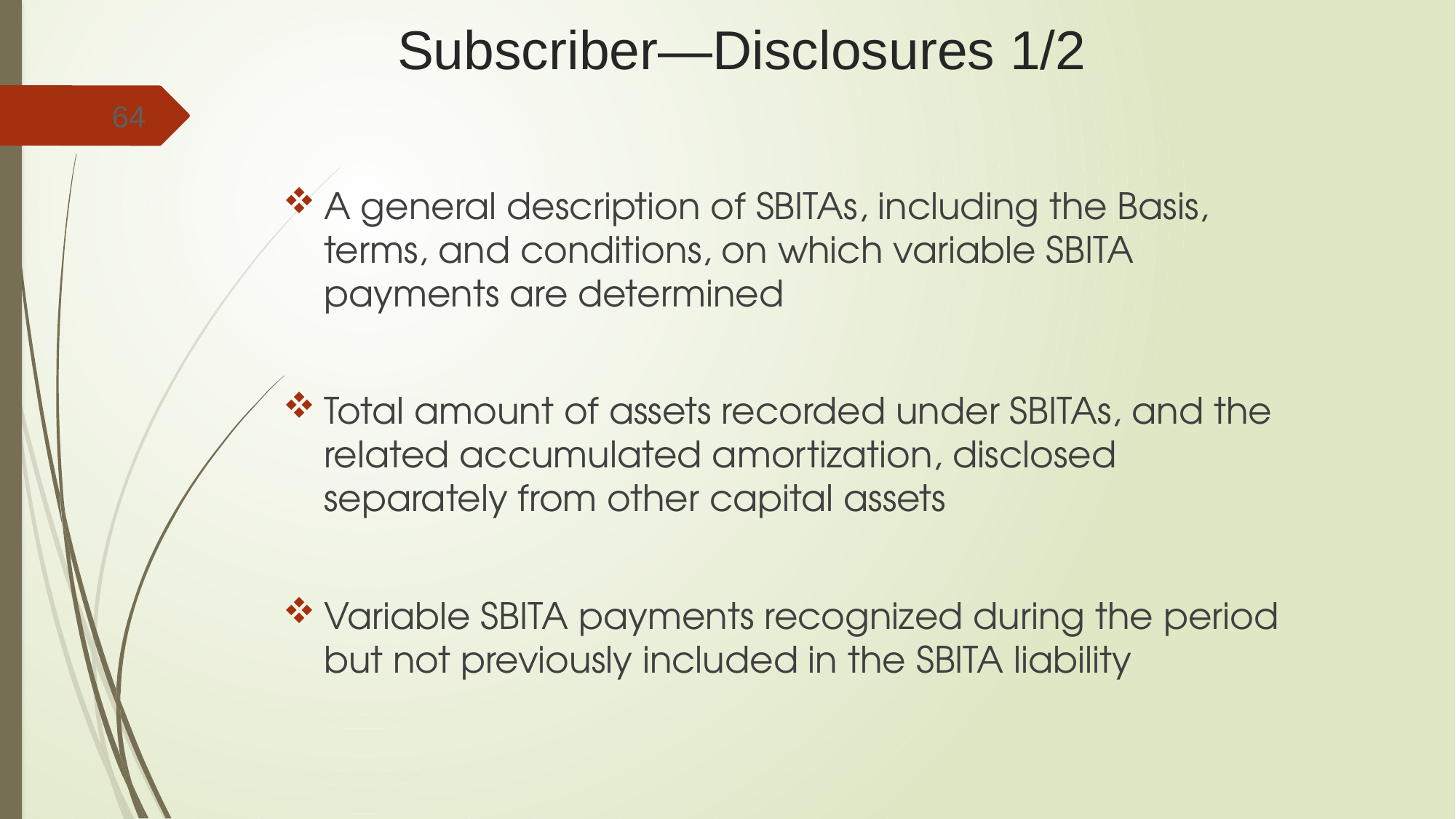

# Subscriber—Disclosures 1/2
64
A general description of SBITAs, including the Basis, terms, and conditions, on which variable SBITA payments are determined

Total amount of assets recorded under SBITAs, and the related accumulated amortization, disclosed separately from other capital assets

Variable SBITA payments recognized during the period but not previously included in the SBITA liability